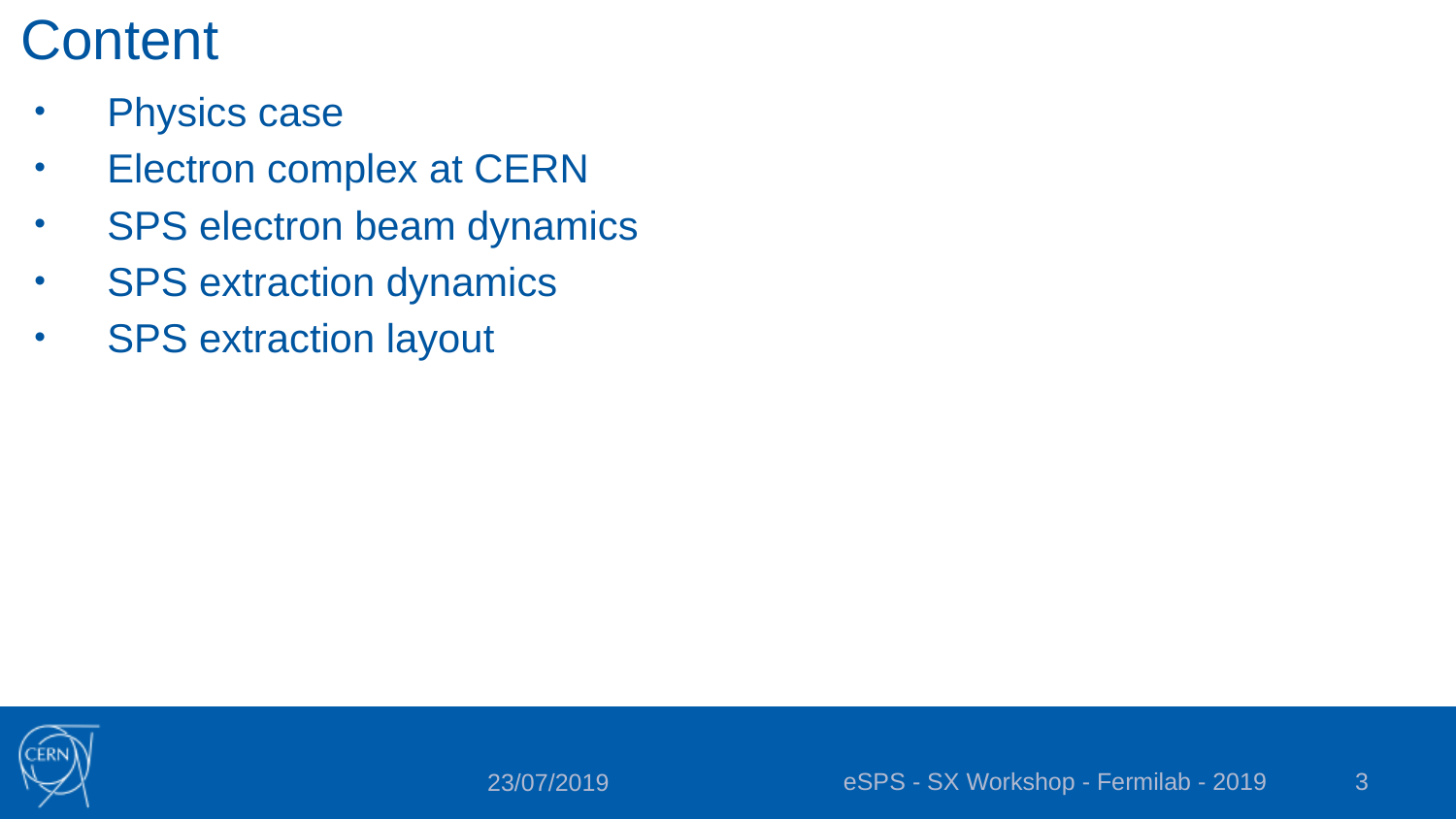

# Content
Physics case
Electron complex at CERN
SPS electron beam dynamics
SPS extraction dynamics
SPS extraction layout
eSPS - SX Workshop - Fermilab - 2019
3
23/07/2019